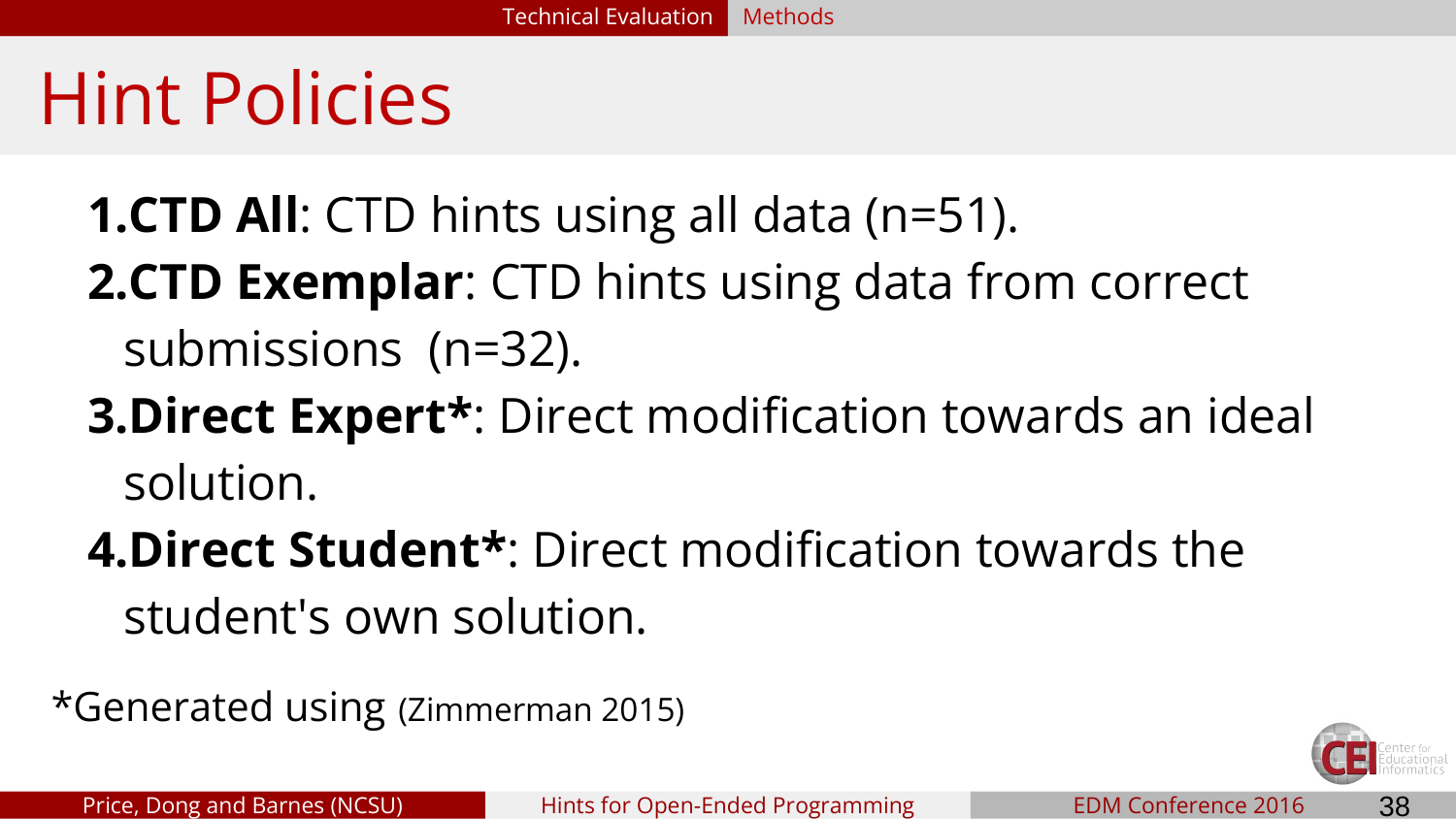

Technical Evaluation
Methods
# Hint Policies
CTD All: CTD hints using all data (n=51).
CTD Exemplar: CTD hints using data from correct submissions  (n=32).
Direct Expert*: Direct modification towards an ideal solution.
Direct Student*: Direct modification towards the student's own solution.
*Generated using (Zimmerman 2015)
38